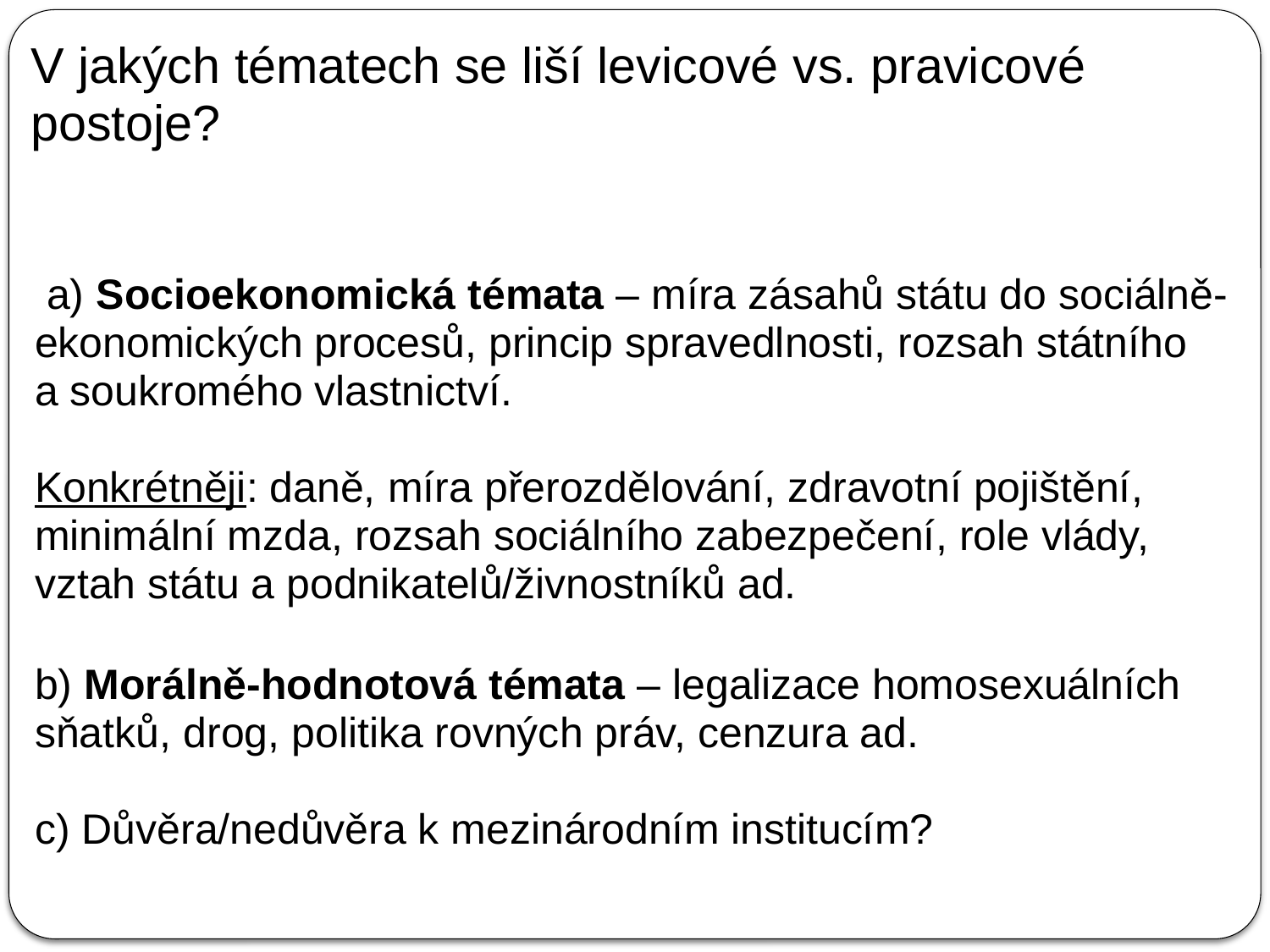

# V jakých tématech se liší levicové vs. pravicové postoje?

 a) Socioekonomická témata – míra zásahů státu do sociálně-ekonomických procesů, princip spravedlnosti, rozsah státního
a soukromého vlastnictví.

Konkrétněji: daně, míra přerozdělování, zdravotní pojištění, minimální mzda, rozsah sociálního zabezpečení, role vlády, vztah státu a podnikatelů/živnostníků ad.

b) Morálně-hodnotová témata – legalizace homosexuálních sňatků, drog, politika rovných práv, cenzura ad.

c) Důvěra/nedůvěra k mezinárodním institucím?